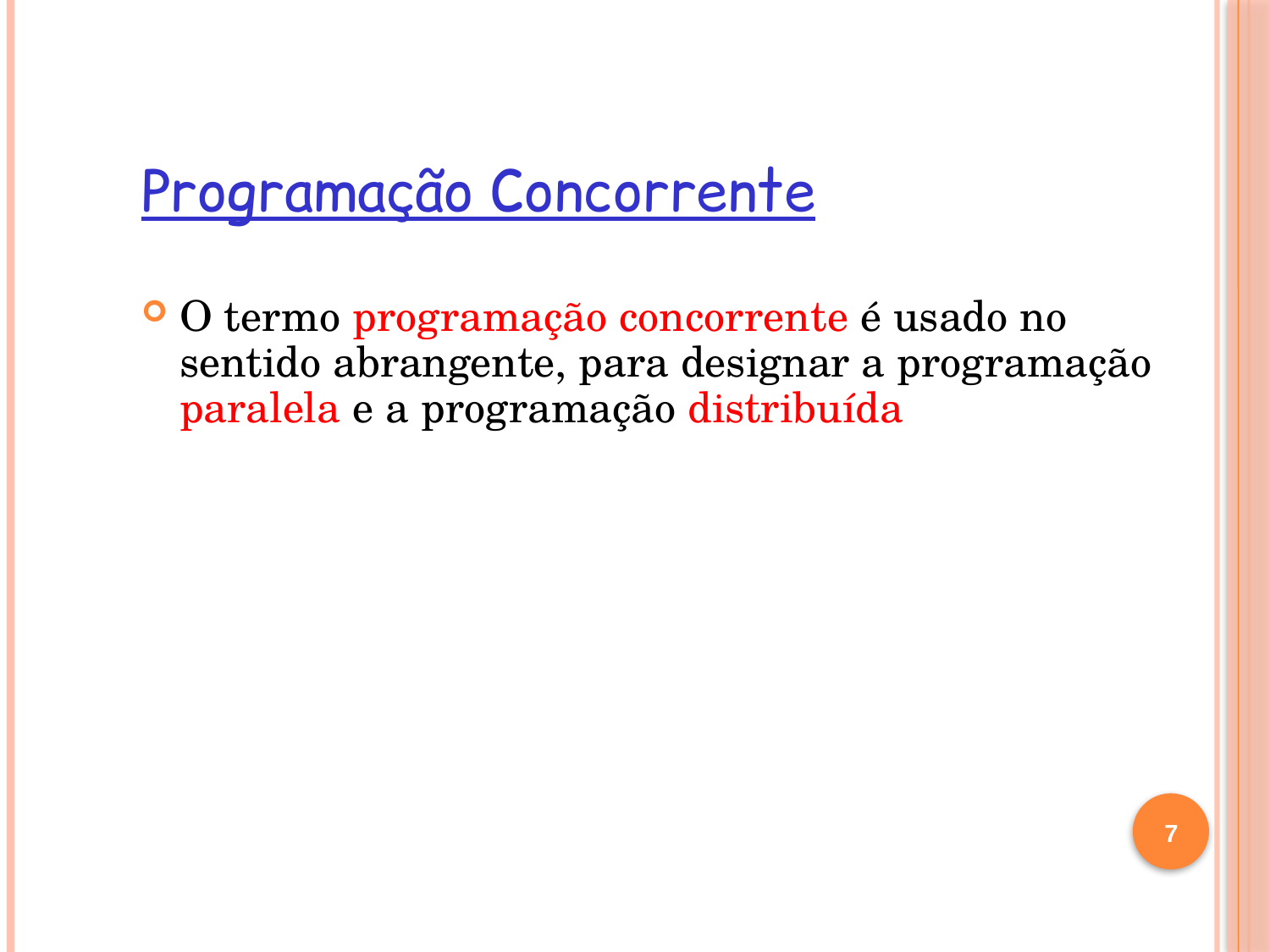

Programação Concorrente

O termo programação concorrente é usado no sentido abrangente, para designar a programação paralela e a programação distribuída

7